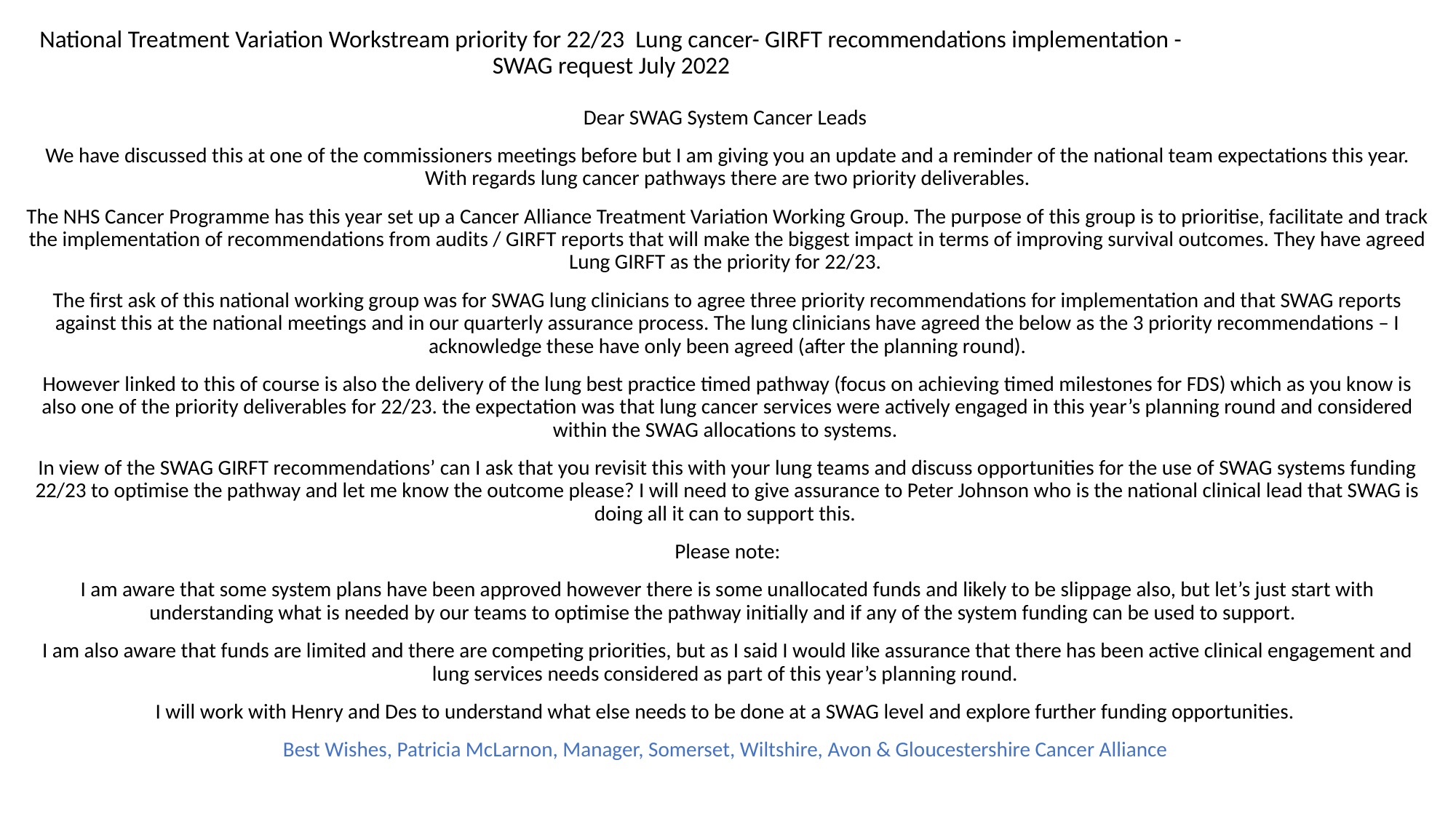

# National Treatment Variation Workstream priority for 22/23  Lung cancer- GIRFT recommendations implementation - SWAG request July 2022
Dear SWAG System Cancer Leads
We have discussed this at one of the commissioners meetings before but I am giving you an update and a reminder of the national team expectations this year. With regards lung cancer pathways there are two priority deliverables.
The NHS Cancer Programme has this year set up a Cancer Alliance Treatment Variation Working Group. The purpose of this group is to prioritise, facilitate and track the implementation of recommendations from audits / GIRFT reports that will make the biggest impact in terms of improving survival outcomes. They have agreed Lung GIRFT as the priority for 22/23.
The first ask of this national working group was for SWAG lung clinicians to agree three priority recommendations for implementation and that SWAG reports against this at the national meetings and in our quarterly assurance process. The lung clinicians have agreed the below as the 3 priority recommendations – I acknowledge these have only been agreed (after the planning round).
However linked to this of course is also the delivery of the lung best practice timed pathway (focus on achieving timed milestones for FDS) which as you know is also one of the priority deliverables for 22/23. the expectation was that lung cancer services were actively engaged in this year’s planning round and considered within the SWAG allocations to systems.
In view of the SWAG GIRFT recommendations’ can I ask that you revisit this with your lung teams and discuss opportunities for the use of SWAG systems funding 22/23 to optimise the pathway and let me know the outcome please? I will need to give assurance to Peter Johnson who is the national clinical lead that SWAG is doing all it can to support this.
Please note:
I am aware that some system plans have been approved however there is some unallocated funds and likely to be slippage also, but let’s just start with understanding what is needed by our teams to optimise the pathway initially and if any of the system funding can be used to support.
I am also aware that funds are limited and there are competing priorities, but as I said I would like assurance that there has been active clinical engagement and lung services needs considered as part of this year’s planning round.
I will work with Henry and Des to understand what else needs to be done at a SWAG level and explore further funding opportunities.
Best Wishes, Patricia McLarnon, Manager, Somerset, Wiltshire, Avon & Gloucestershire Cancer Alliance